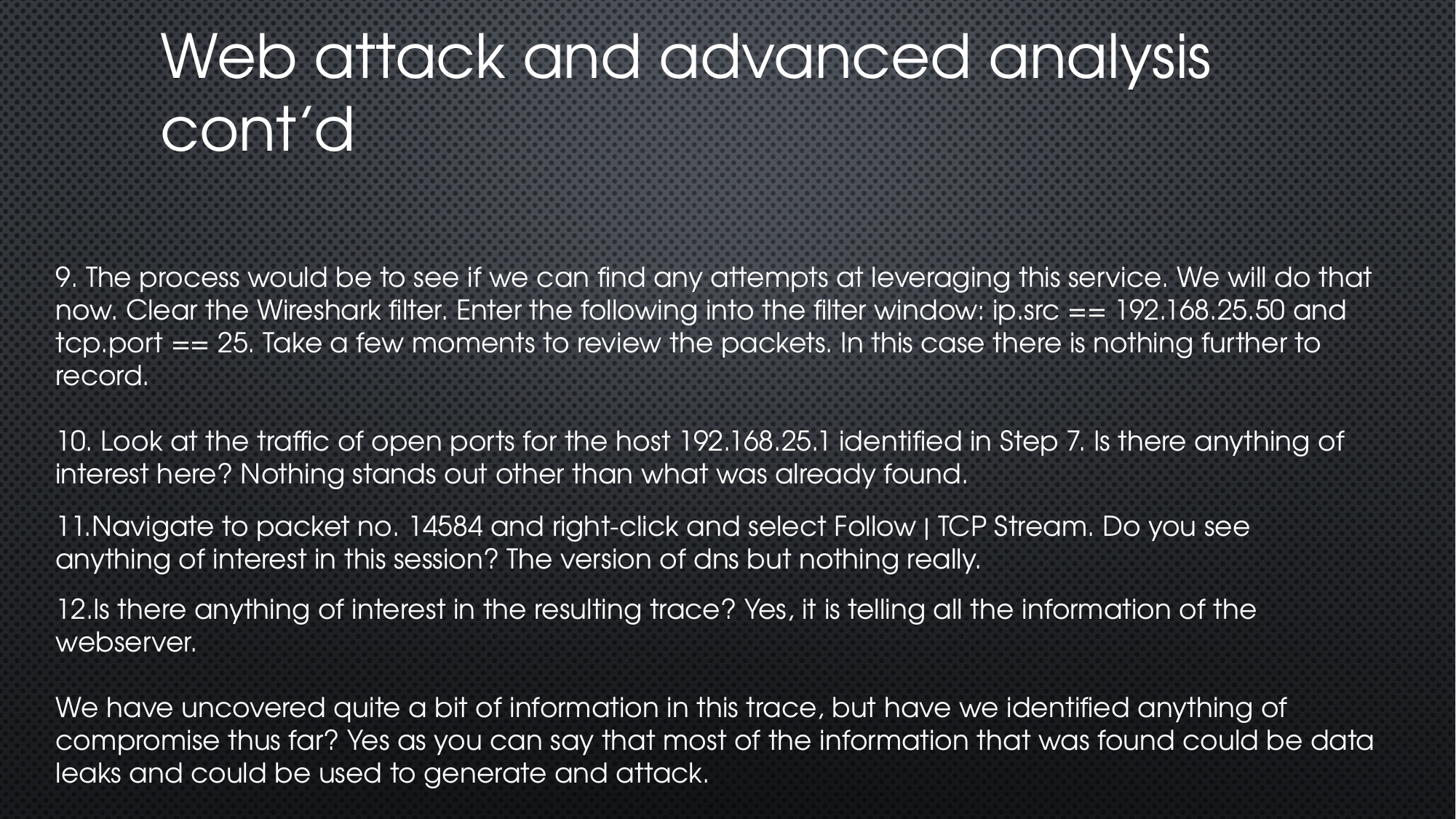

Web attack and advanced analysis cont’d
9. The process would be to see if we can find any attempts at leveraging this service. We will do that now. Clear the Wireshark filter. Enter the following into the filter window: ip.src == 192.168.25.50 and tcp.port == 25. Take a few moments to review the packets. In this case there is nothing further to record.

10. Look at the traffic of open ports for the host 192.168.25.1 identified in Step 7. Is there anything of interest here? Nothing stands out other than what was already found.
11.Navigate to packet no. 14584 and right-click and select Follow | TCP Stream. Do you see anything of interest in this session? The version of dns but nothing really.
12.Is there anything of interest in the resulting trace? Yes, it is telling all the information of the webserver.

We have uncovered quite a bit of information in this trace, but have we identified anything of compromise thus far? Yes as you can say that most of the information that was found could be data leaks and could be used to generate and attack.